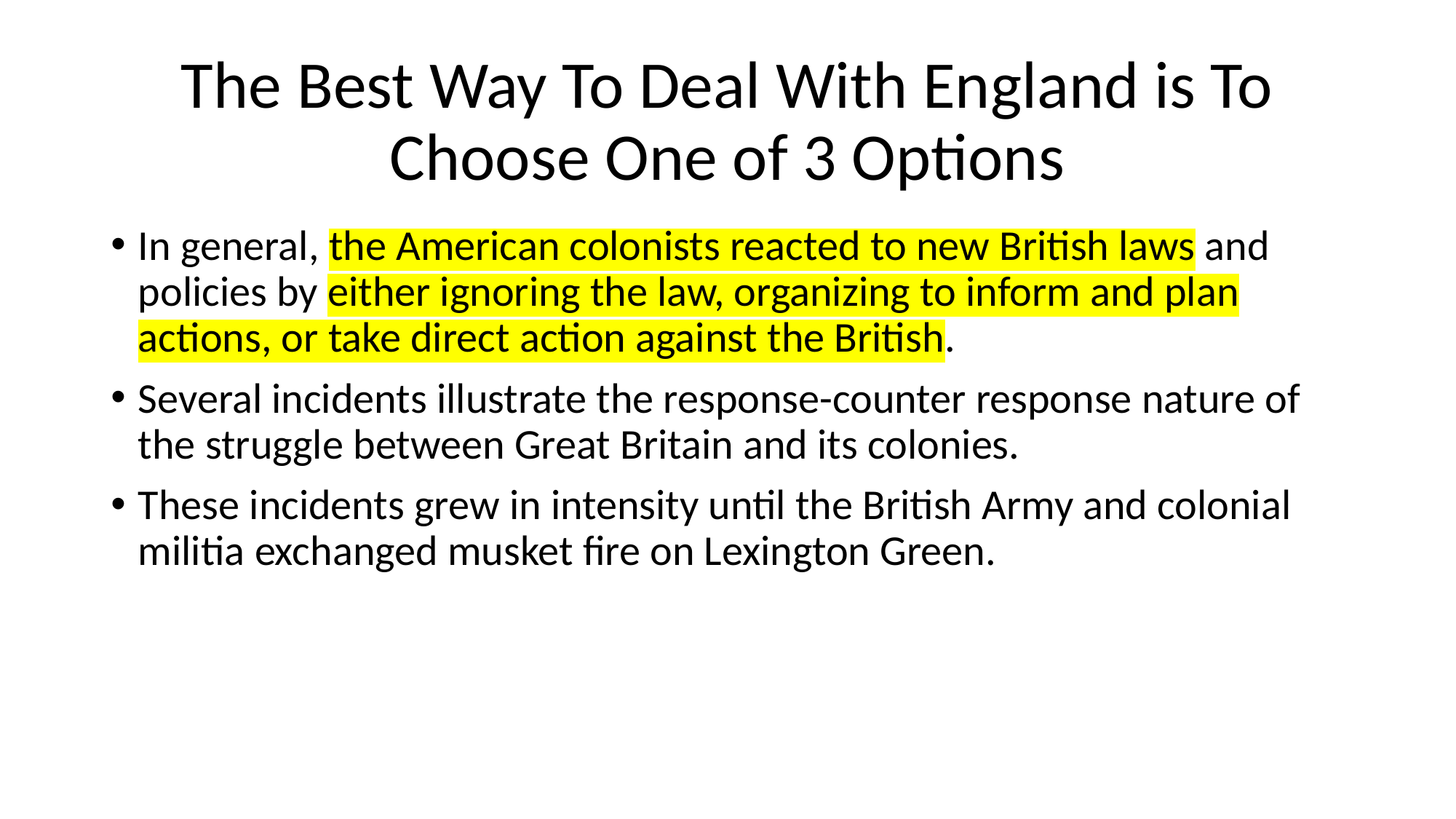

# The Best Way To Deal With England is To Choose One of 3 Options
In general, the American colonists reacted to new British laws and policies by either ignoring the law, organizing to inform and plan actions, or take direct action against the British.
Several incidents illustrate the response-counter response nature of the struggle between Great Britain and its colonies.
These incidents grew in intensity until the British Army and colonial militia exchanged musket fire on Lexington Green.